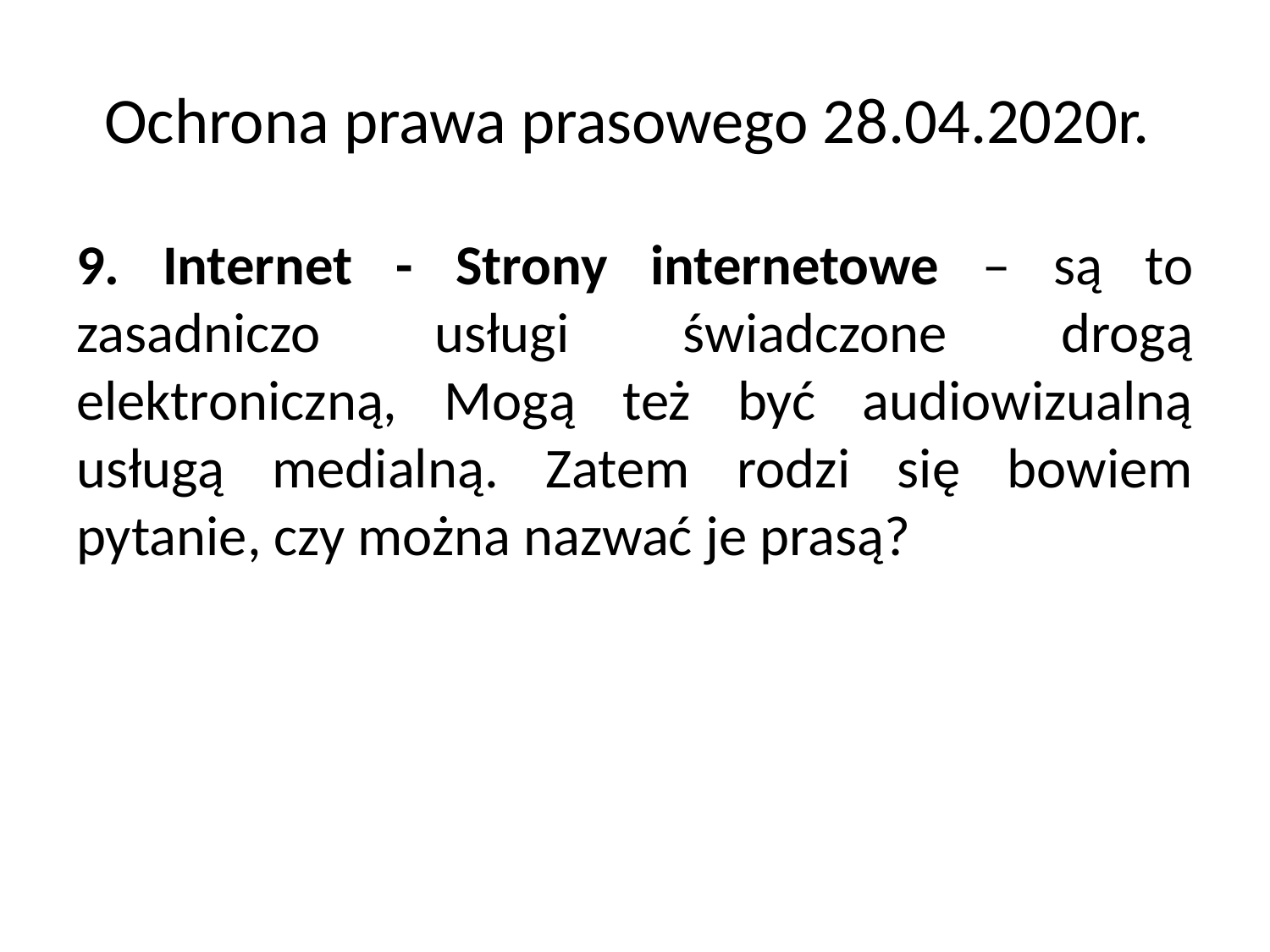

# Ochrona prawa prasowego 28.04.2020r.
9. Internet - Strony internetowe – są to zasadniczo usługi świadczone drogą elektroniczną, Mogą też być audiowizualną usługą medialną. Zatem rodzi się bowiem pytanie, czy można nazwać je prasą?